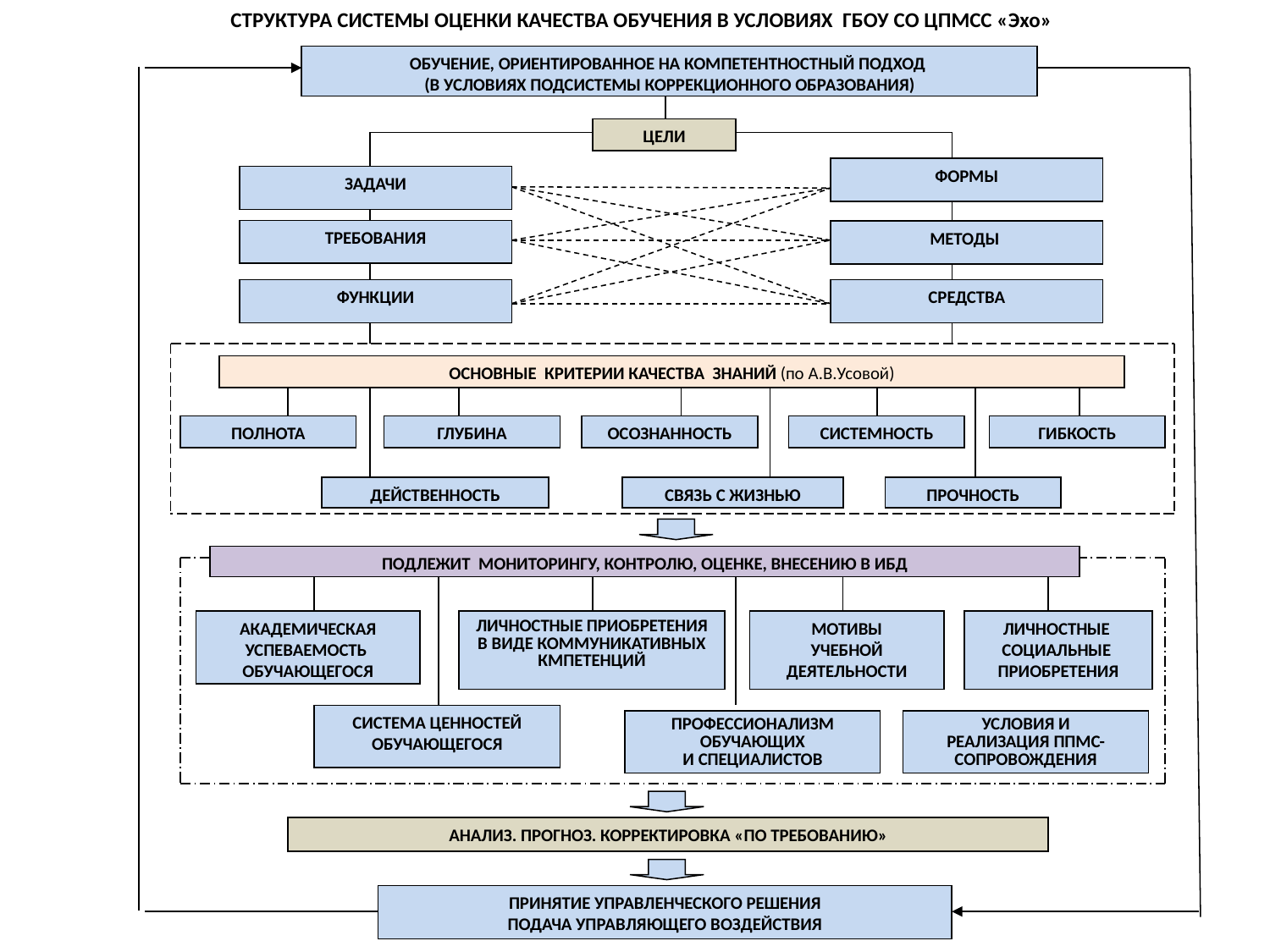

СТРУКТУРА СИСТЕМЫ ОЦЕНКИ КАЧЕСТВА ОБУЧЕНИЯ В УСЛОВИЯХ  ГБОУ СО ЦПМСС «Эхо»

ОБУЧЕНИЕ, ОРИЕНТИРОВАННОЕ НА КОМПЕТЕНТНОСТНЫЙ ПОДХОД
(В УСЛОВИЯХ ПОДСИСТЕМЫ КОРРЕКЦИОННОГО ОБРАЗОВАНИЯ)
ЦЕЛИ
ФОРМЫ
ЗАДАЧИ
ТРЕБОВАНИЯ
МЕТОДЫ
ФУНКЦИИ
СРЕДСТВА
ОСНОВНЫЕ  КРИТЕРИИ КАЧЕСТВА  ЗНАНИЙ (по А.В.Усовой)
ПОЛНОТА
ГЛУБИНА
ОСОЗНАННОСТЬ
СИСТЕМНОСТЬ
ГИБКОСТЬ
ДЕЙСТВЕННОСТЬ
СВЯЗЬ С ЖИЗНЬЮ
ПРОЧНОСТЬ

ПОДЛЕЖИТ  МОНИТОРИНГУ, КОНТРОЛЮ, ОЦЕНКЕ, ВНЕСЕНИЮ В ИБД
АКАДЕМИЧЕСКАЯ УСПЕВАЕМОСТЬ
ОБУЧАЮЩЕГОСЯ
ЛИЧНОСТНЫЕ ПРИОБРЕТЕНИЯ В ВИДЕ КОММУНИКАТИВНЫХ КМПЕТЕНЦИЙ
МОТИВЫ
УЧЕБНОЙ ДЕЯТЕЛЬНОСТИ
ЛИЧНОСТНЫЕ
СОЦИАЛЬНЫЕ
ПРИОБРЕТЕНИЯ
СИСТЕМА ЦЕННОСТЕЙ
ОБУЧАЮЩЕГОСЯ
ПРОФЕССИОНАЛИЗМ
ОБУЧАЮЩИХ
И СПЕЦИАЛИСТОВ
УСЛОВИЯ И
РЕАЛИЗАЦИЯ ППМС-СОПРОВОЖДЕНИЯ

АНАЛИЗ. ПРОГНОЗ. КОРРЕКТИРОВКА «ПО ТРЕБОВАНИЮ»

ПРИНЯТИЕ УПРАВЛЕНЧЕСКОГО РЕШЕНИЯ
ПОДАЧА УПРАВЛЯЮЩЕГО ВОЗДЕЙСТВИЯ